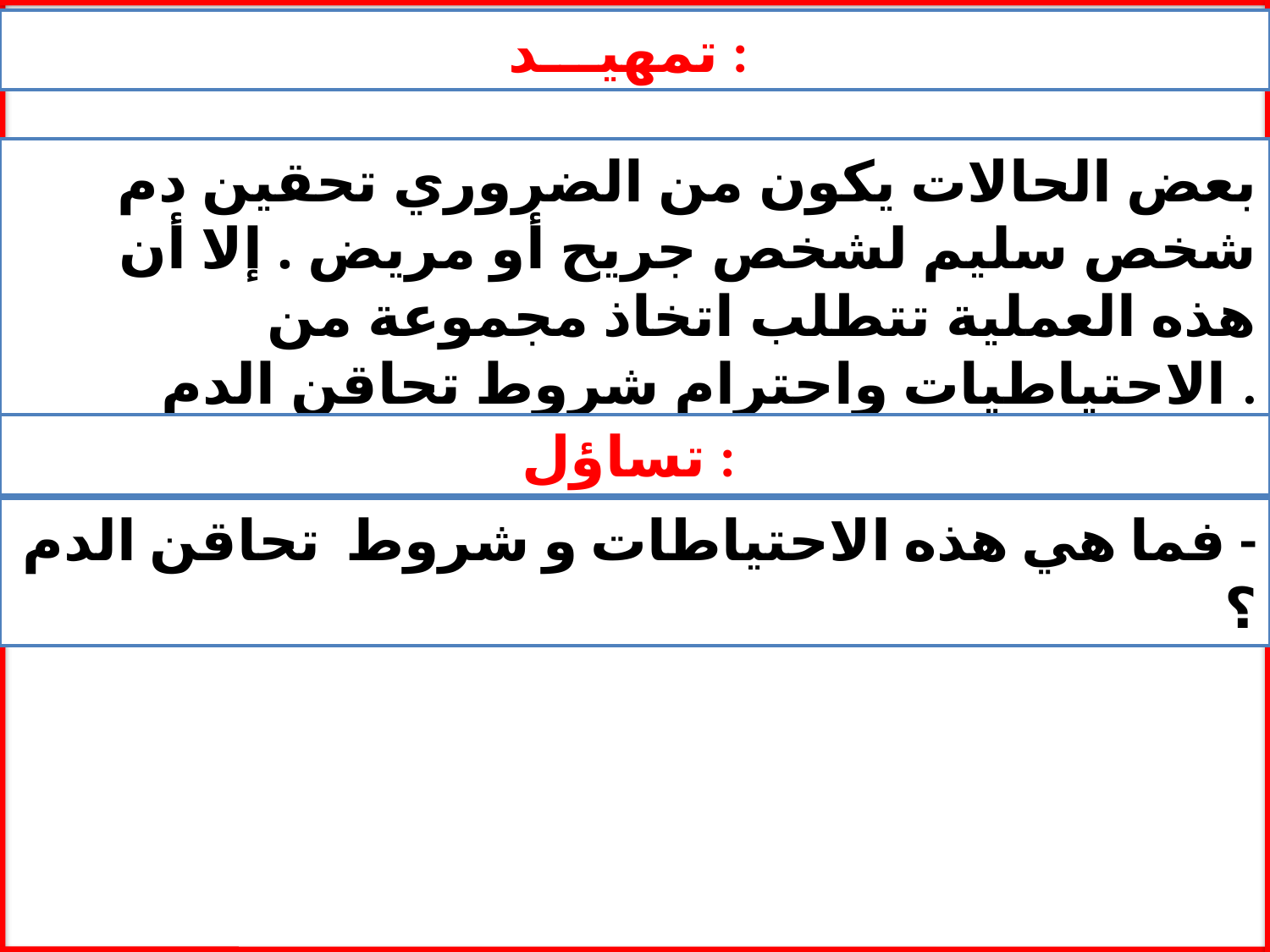

تمهيـــد :
بعض الحالات يكون من الضروري تحقين دم شخص سليم لشخص جريح أو مريض . إلا أن هذه العملية تتطلب اتخاذ مجموعة من الاحتياطيات واحترام شروط تحاقن الدم .
تساؤل :
- فما هي هذه الاحتياطات و شروط  تحاقن الدم ؟